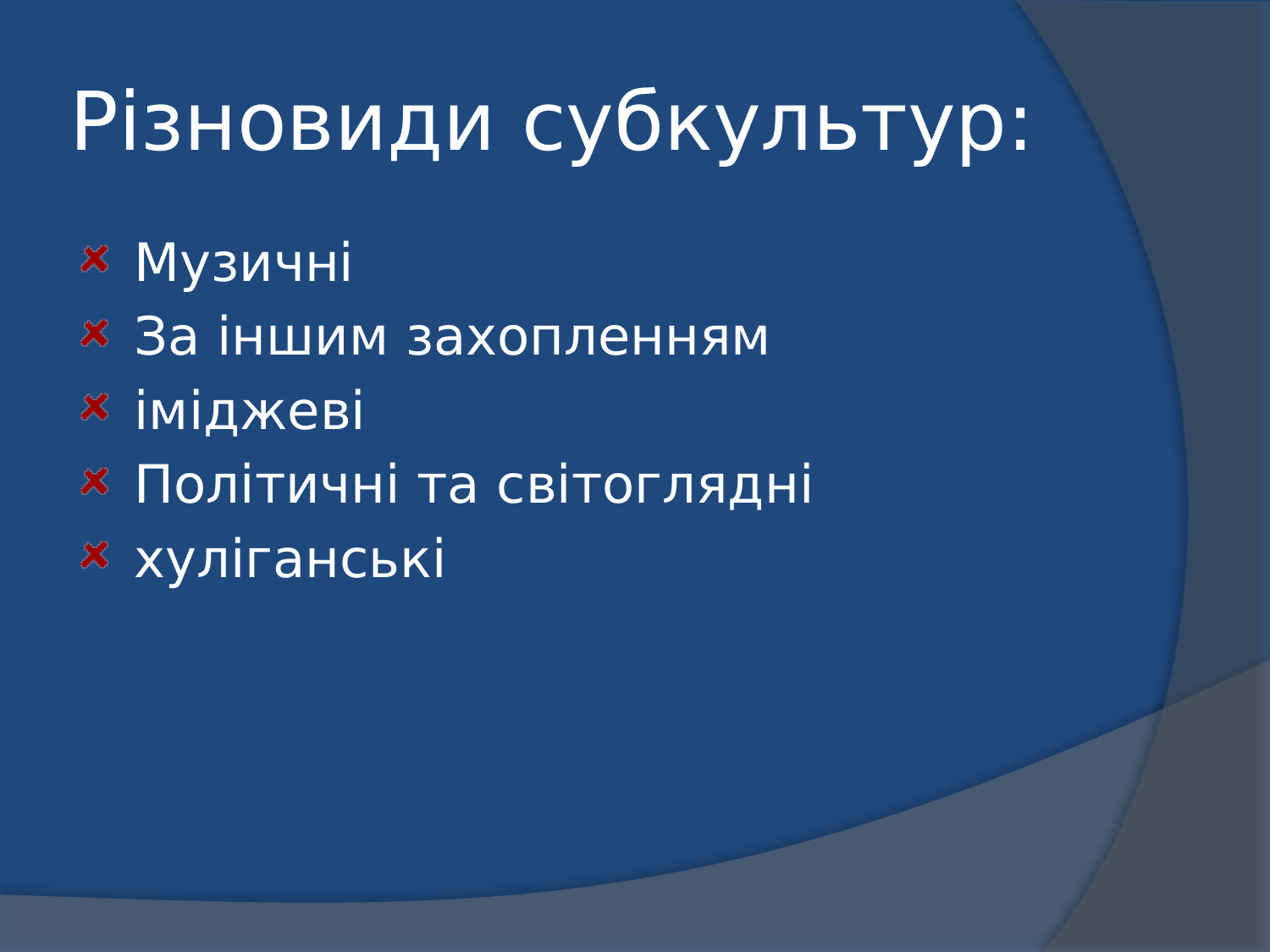

# Різновиди субкультур:
Музичні
За іншим захопленням
іміджеві
Політичні та світоглядні
хуліганські